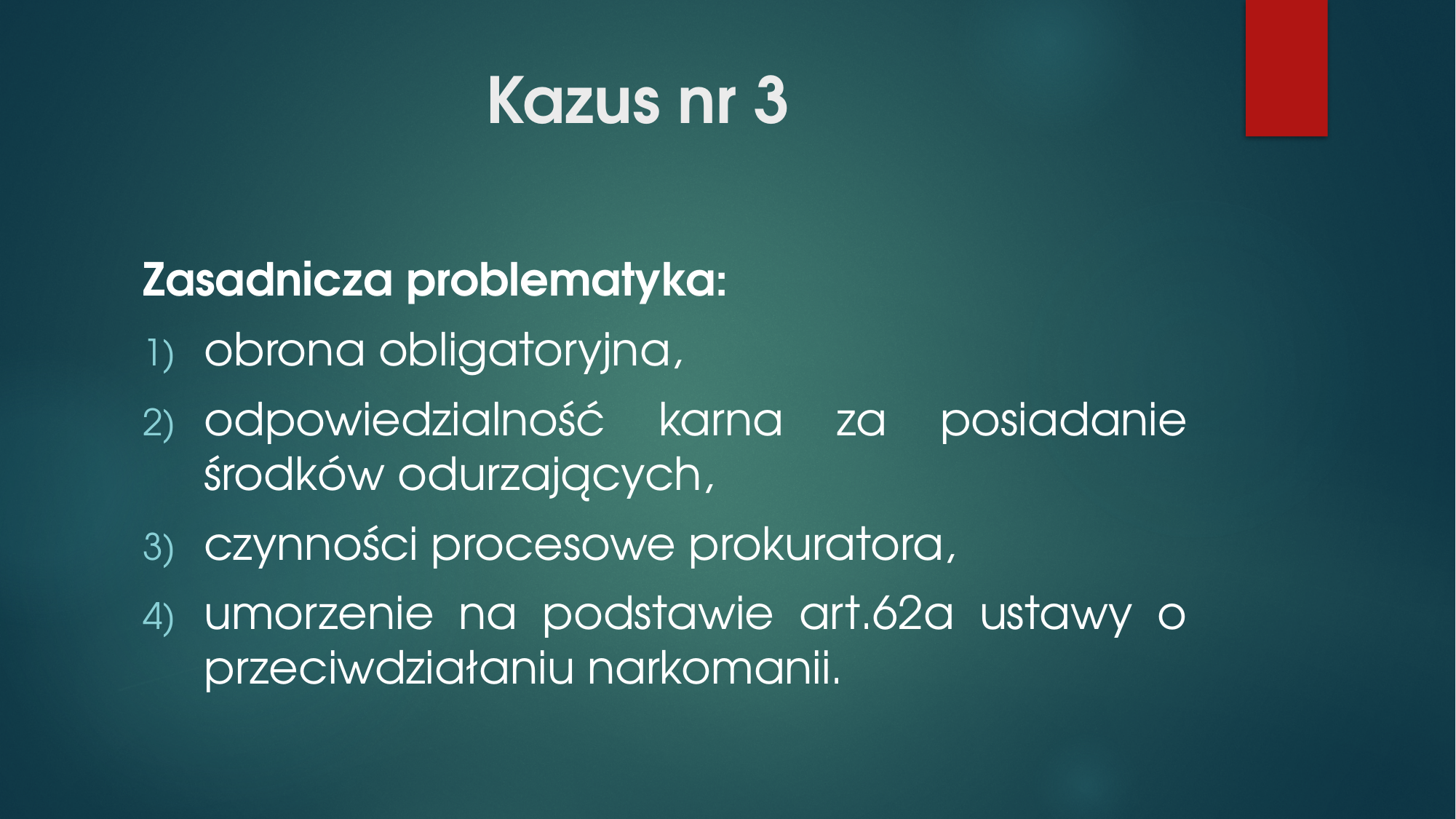

# Kazus nr 3
Zasadnicza problematyka:
obrona obligatoryjna,
odpowiedzialność karna za posiadanie środków odurzających,
czynności procesowe prokuratora,
umorzenie na podstawie art.62a ustawy o przeciwdziałaniu narkomanii.